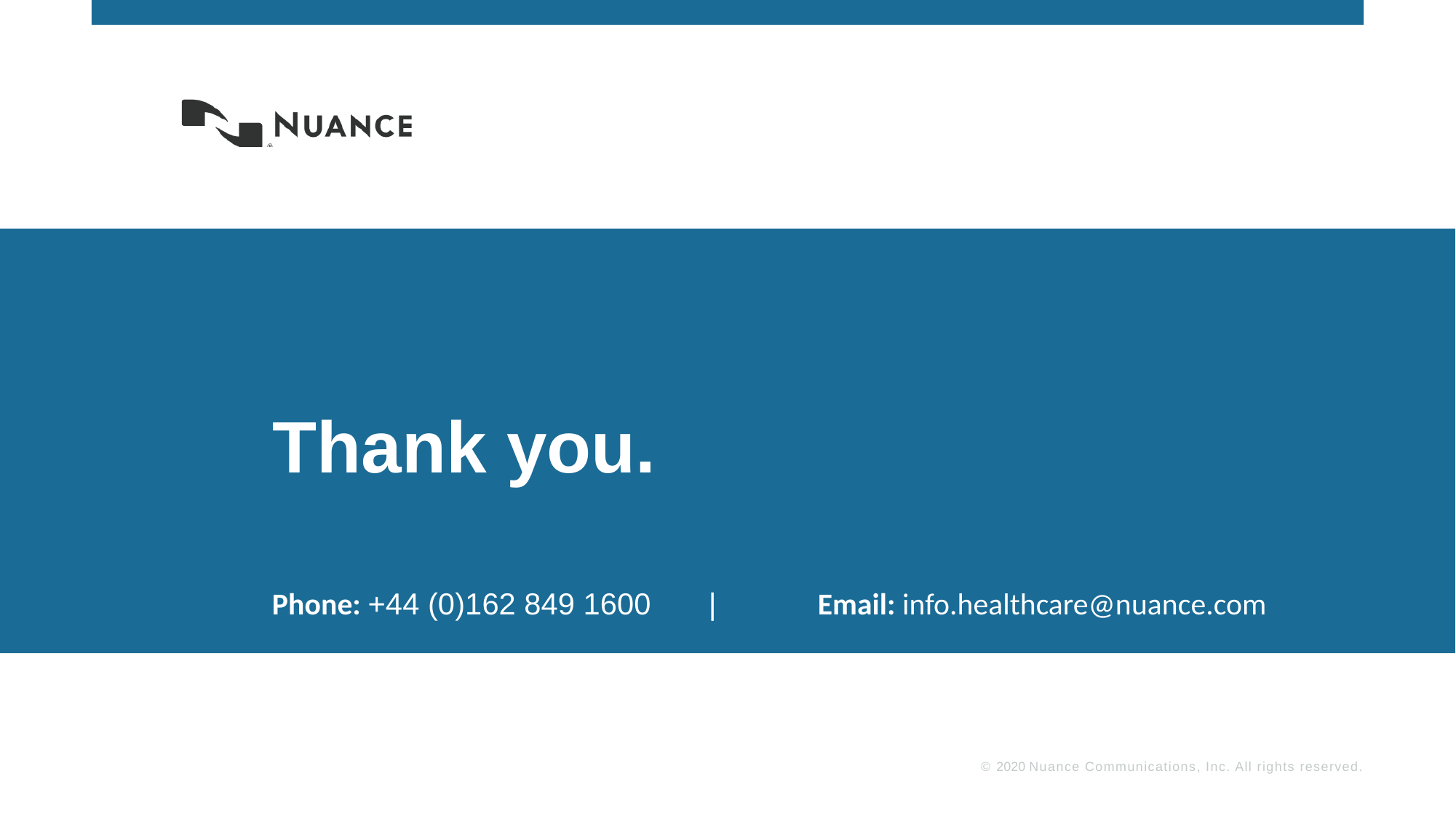

Phone: +44 (0)162 849 1600	|	Email: info.healthcare@nuance.com